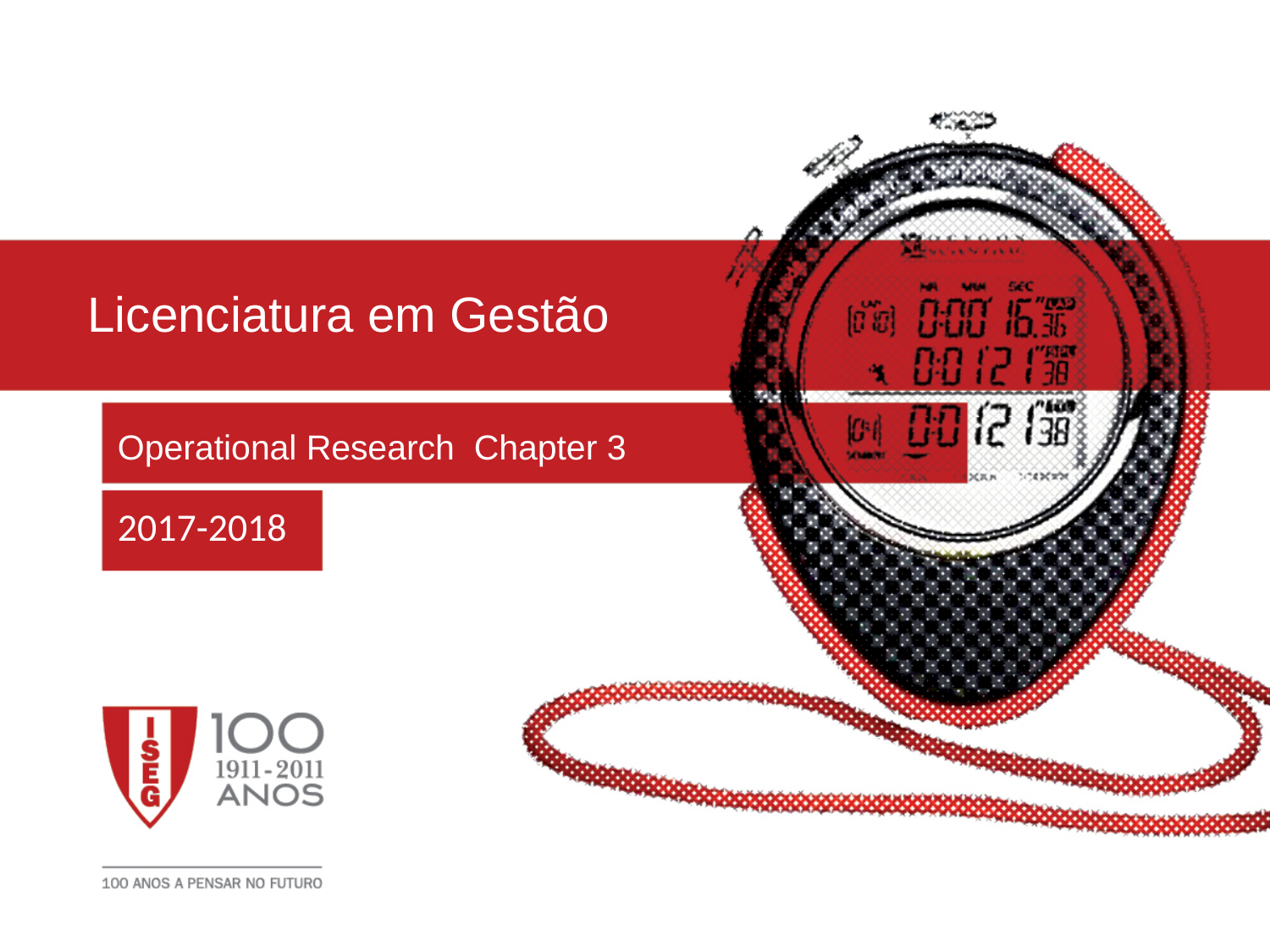

Licenciatura em Gestão
# Operational Research  Chapter 3
2017-2018